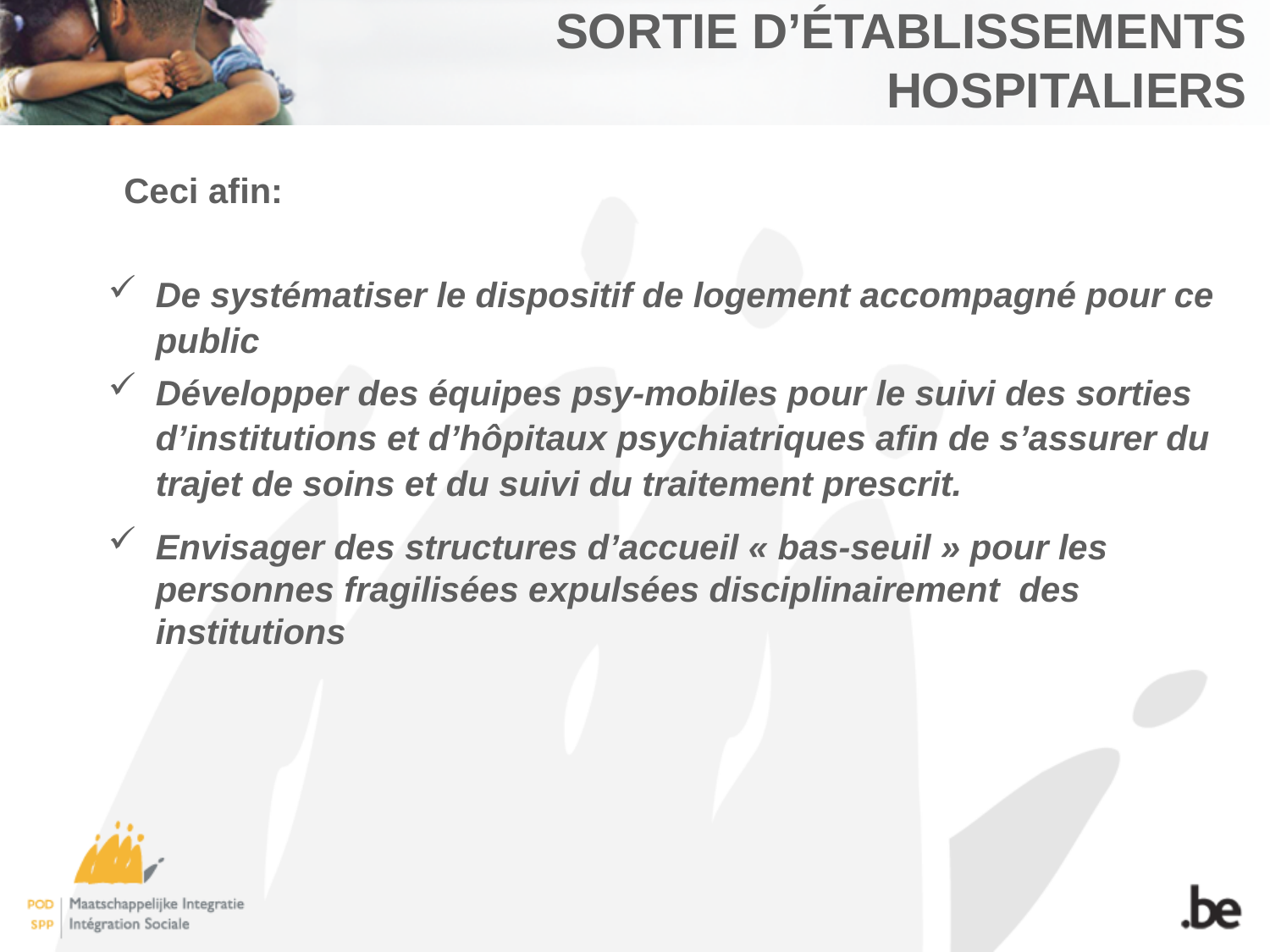

# Sortie d’établissements hospitaliers
Ceci afin:

De systématiser le dispositif de logement accompagné pour ce public
Développer des équipes psy-mobiles pour le suivi des sorties d’institutions et d’hôpitaux psychiatriques afin de s’assurer du trajet de soins et du suivi du traitement prescrit.
Envisager des structures d’accueil « bas-seuil » pour les personnes fragilisées expulsées disciplinairement  des institutions